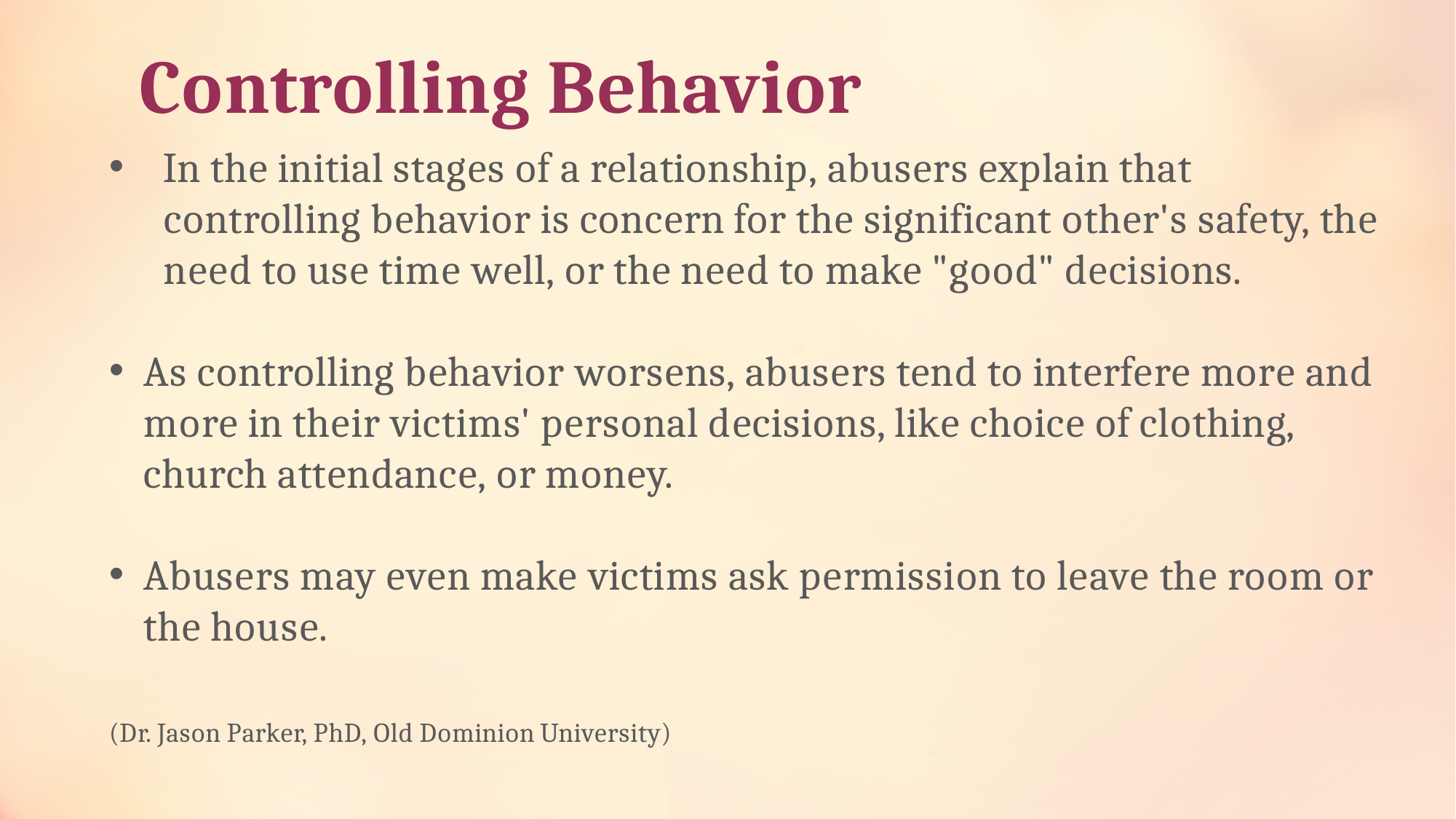

# Controlling Behavior
In the initial stages of a relationship, abusers explain that controlling behavior is concern for the significant other's safety, the need to use time well, or the need to make "good" decisions.

As controlling behavior worsens, abusers tend to interfere more and more in their victims' personal decisions, like choice of clothing, church attendance, or money.

Abusers may even make victims ask permission to leave the room or the house.

(Dr. Jason Parker, PhD, Old Dominion University)